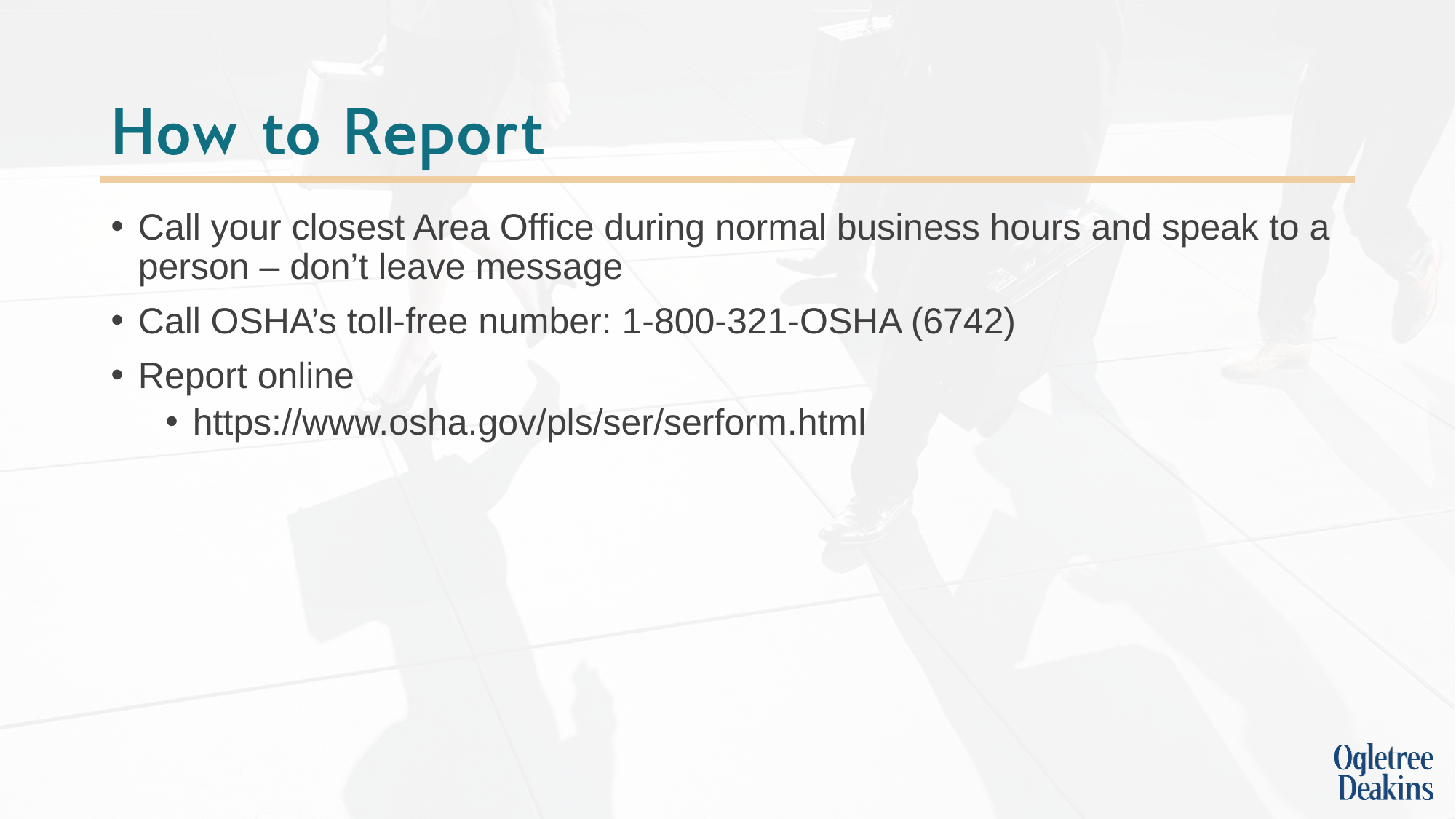

# How to Report
Call your closest Area Office during normal business hours and speak to a person – don’t leave message
Call OSHA’s toll-free number: 1-800-321-OSHA (6742)
Report online
https://www.osha.gov/pls/ser/serform.html